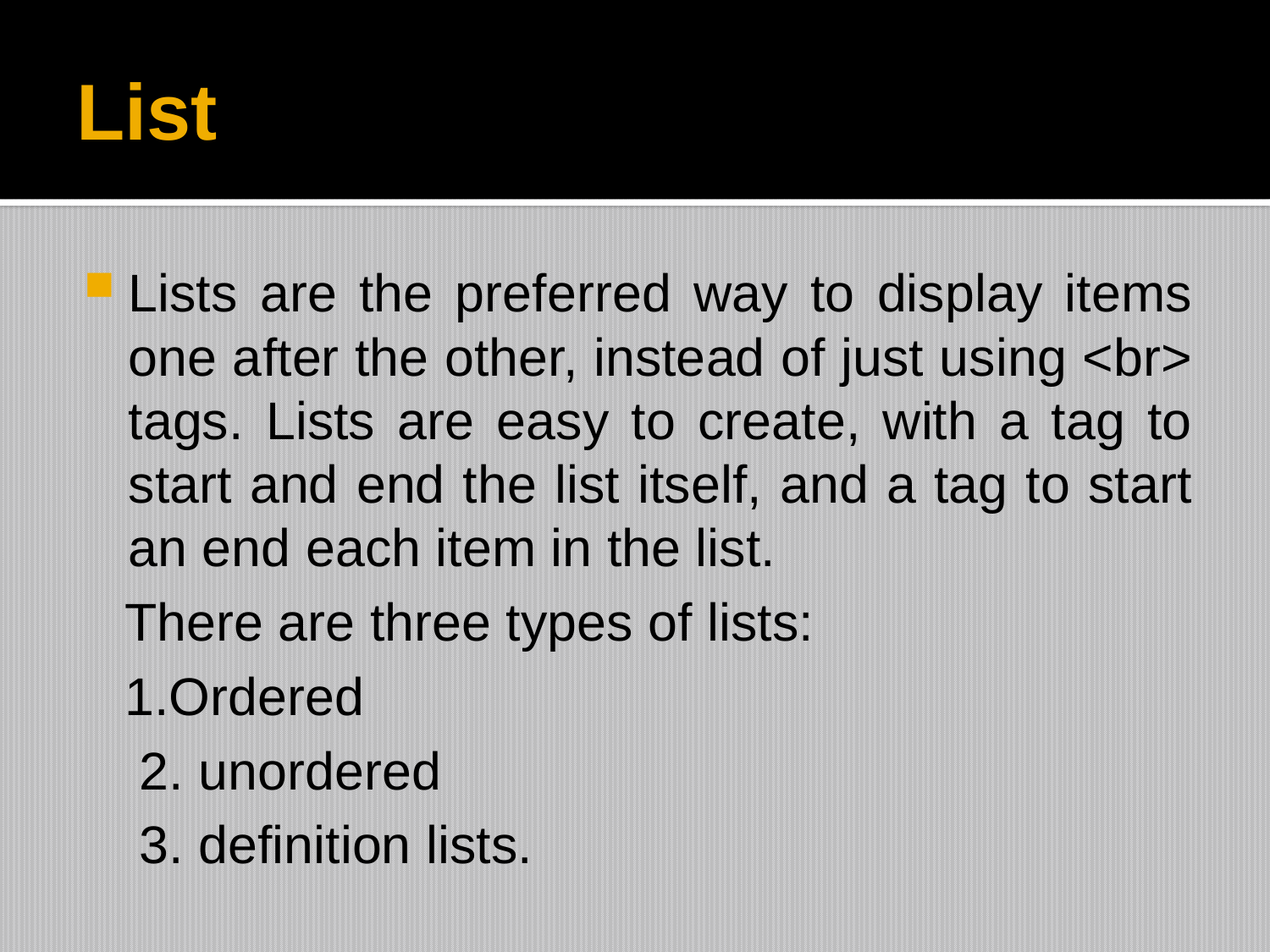

# List
Lists are the preferred way to display items one after the other, instead of just using <br> tags. Lists are easy to create, with a tag to start and end the list itself, and a tag to start an end each item in the list.
There are three types of lists:
1.Ordered
 2. unordered
 3. definition lists.